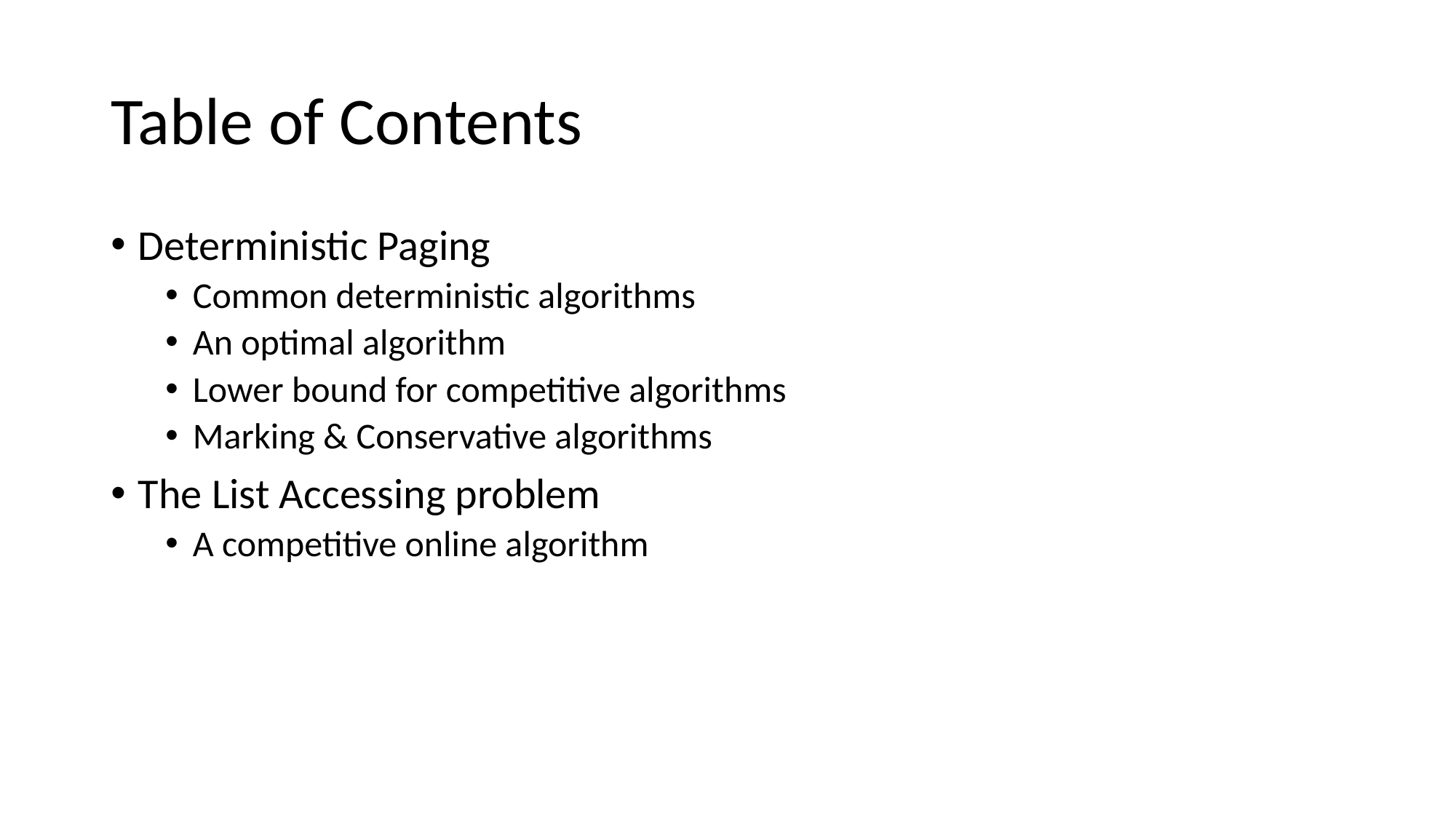

# Table of Contents
Deterministic Paging
Common deterministic algorithms
An optimal algorithm
Lower bound for competitive algorithms
Marking & Conservative algorithms
The List Accessing problem
A competitive online algorithm